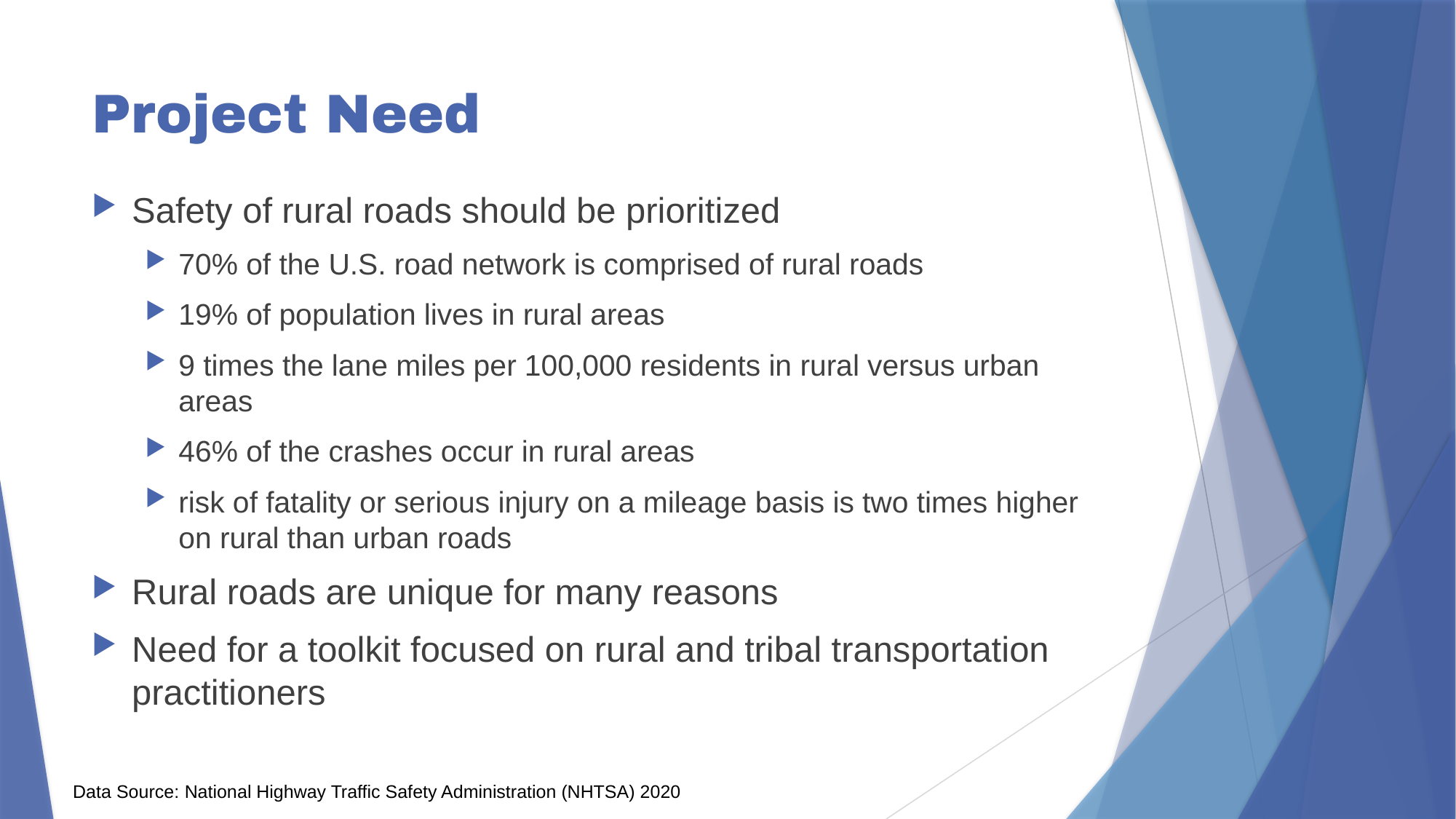

# Project Need
Safety of rural roads should be prioritized
70% of the U.S. road network is comprised of rural roads
19% of population lives in rural areas
9 times the lane miles per 100,000 residents in rural versus urban areas
46% of the crashes occur in rural areas
risk of fatality or serious injury on a mileage basis is two times higher on rural than urban roads
Rural roads are unique for many reasons
Need for a toolkit focused on rural and tribal transportation practitioners
Data Source: National Highway Traffic Safety Administration (NHTSA) 2020